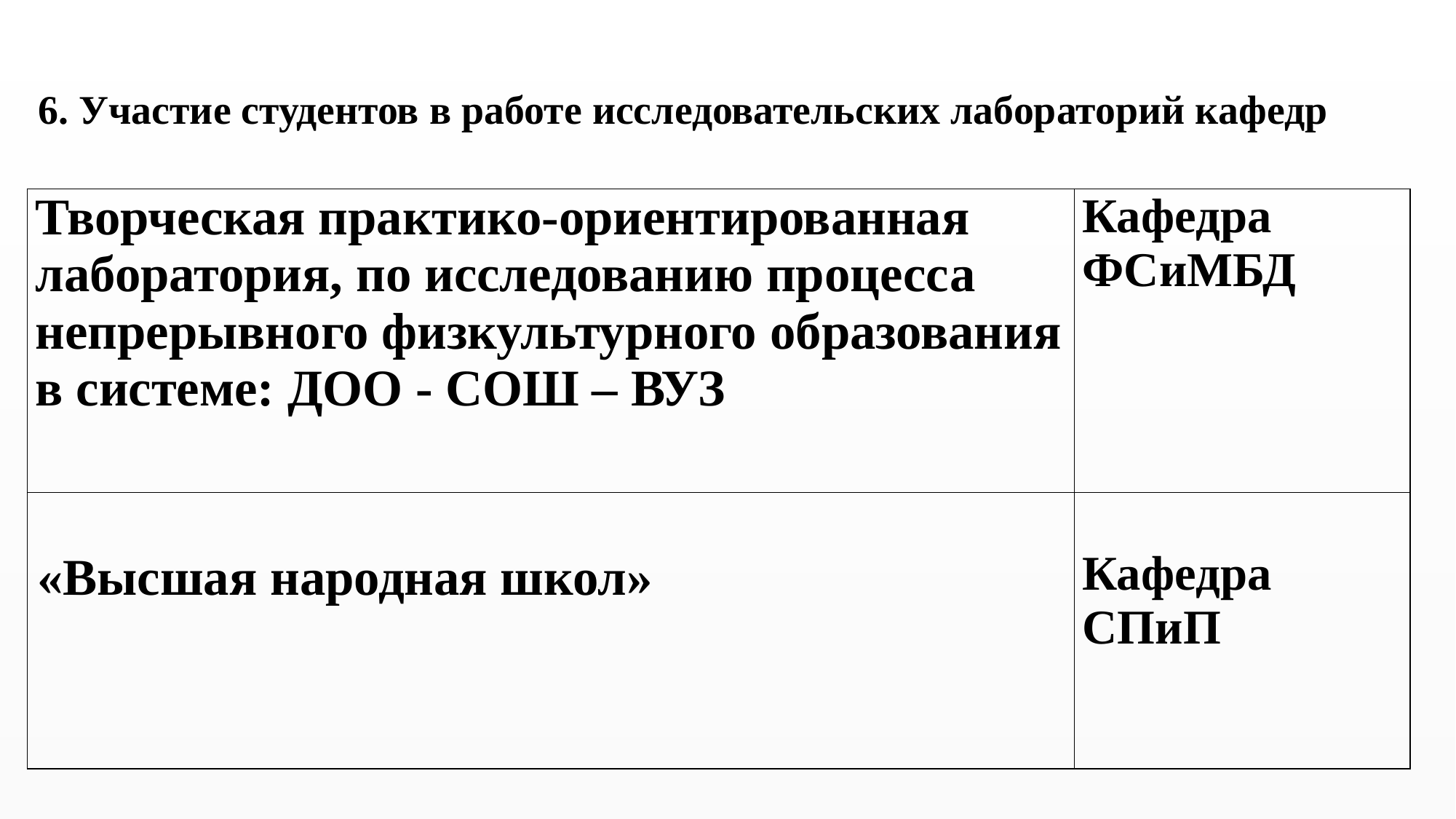

# 6. Участие студентов в работе исследовательских лабораторий кафедр
| Творческая практико-ориентированная лаборатория, по исследованию процесса непрерывного физкультурного образования в системе: ДОО - СОШ – ВУЗ | Кафедра ФСиМБД |
| --- | --- |
| «Высшая народная школ» | Кафедра СПиП |